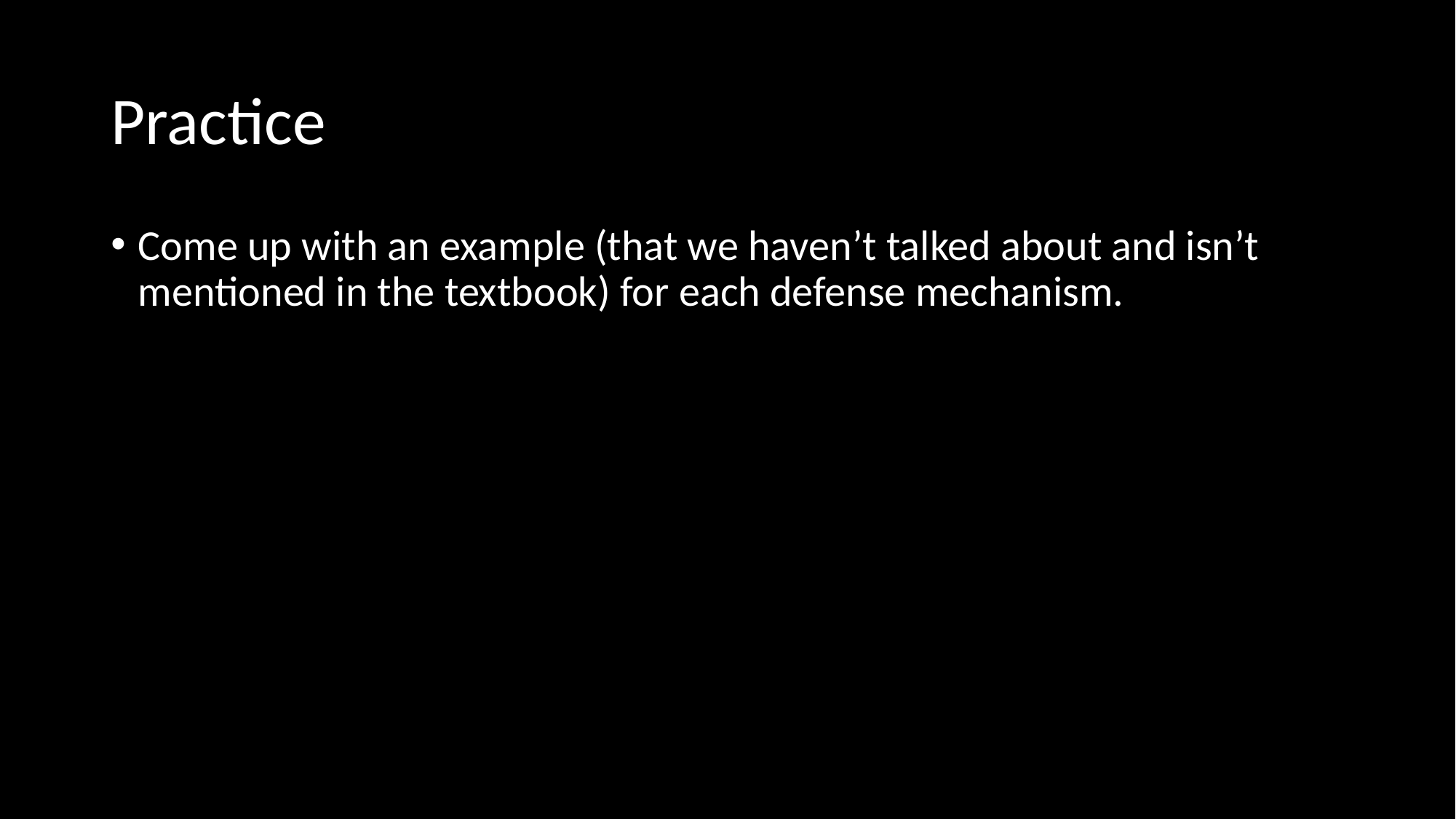

# Practice
Come up with an example (that we haven’t talked about and isn’t mentioned in the textbook) for each defense mechanism.